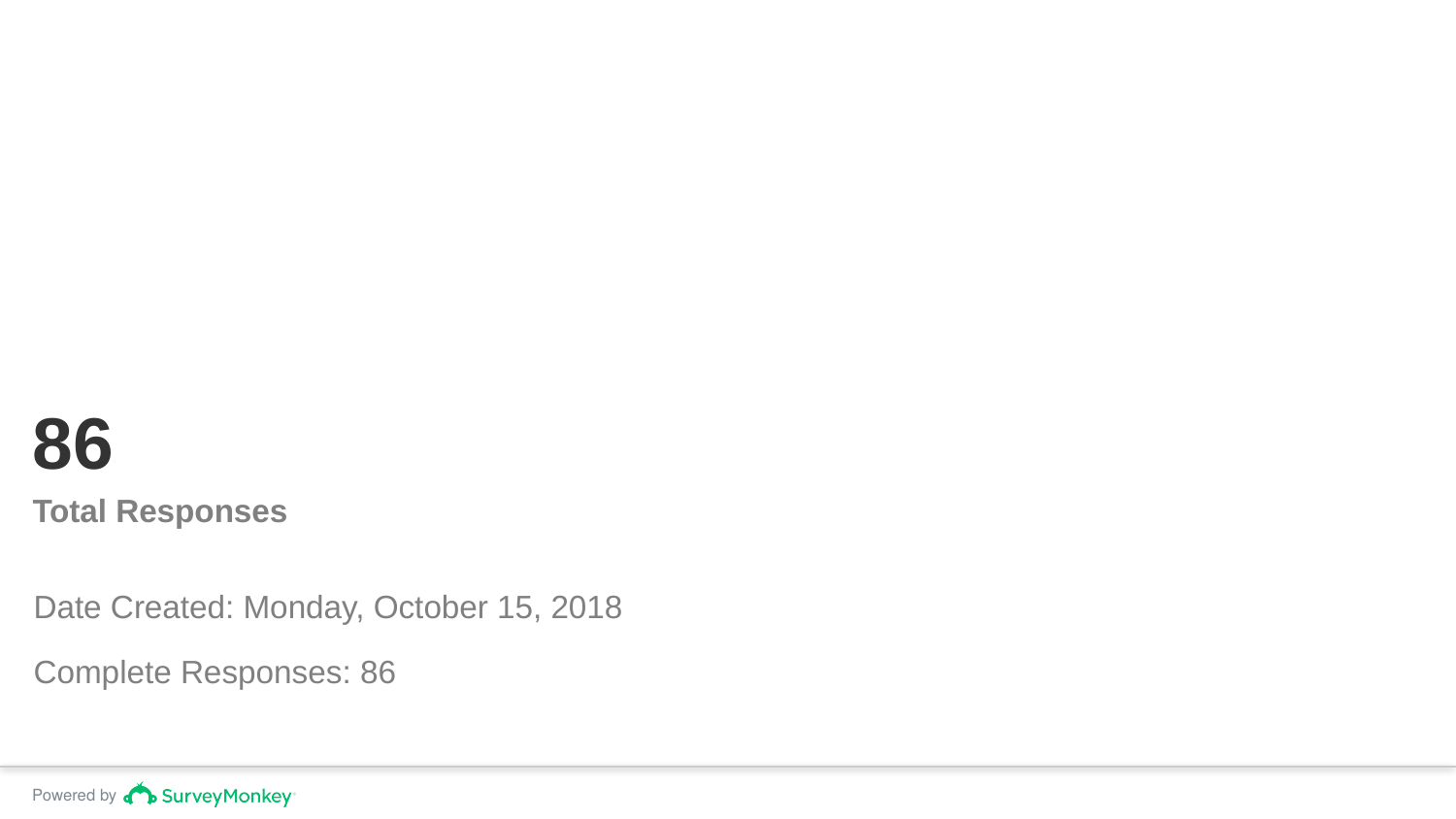

# 86
Total Responses
Date Created: Monday, October 15, 2018
Complete Responses: 86